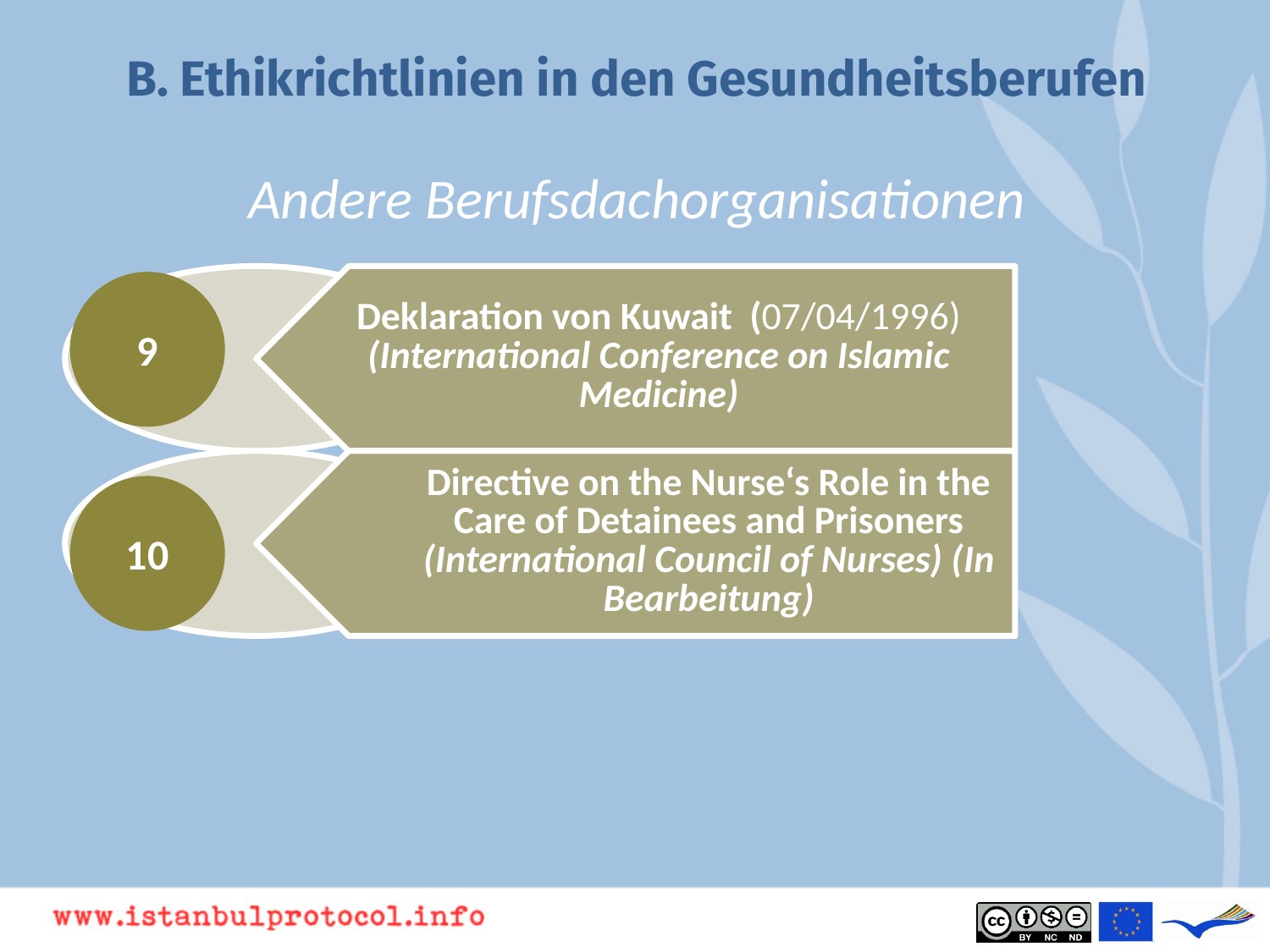

# B. Ethikrichtlinien in den Gesundheitsberufen
Andere Berufsdachorganisationen
Deklaration von Kuwait  (07/04/1996)
(International Conference on Islamic Medicine)
Directive on the Nurse‘s Role in the Care of Detainees and Prisoners (International Council of Nurses) (In Bearbeitung)
9
10